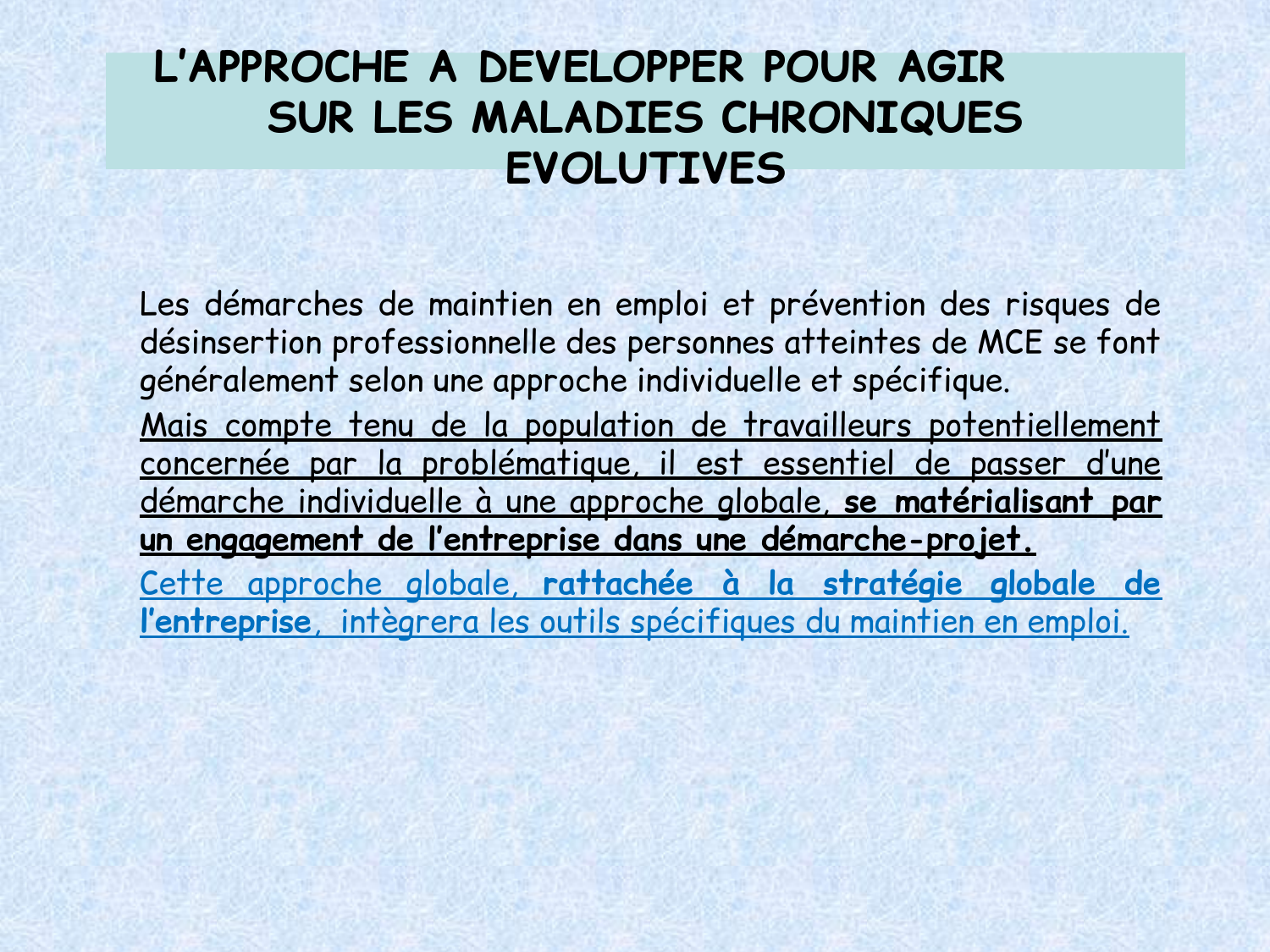

# L’APPROCHE A DEVELOPPER POUR AGIR        SUR LES MALADIES CHRONIQUES EVOLUTIVES

Les démarches de maintien en emploi et prévention des risques de désinsertion professionnelle des personnes atteintes de MCE se font généralement selon une approche individuelle et spécifique.
Mais compte tenu de la population de travailleurs potentiellement concernée par la problématique, il est essentiel de passer d’une démarche individuelle à une approche globale, se matérialisant par un engagement de l’entreprise dans une démarche-projet.
Cette approche globale, rattachée à la stratégie globale de l’entreprise,  intègrera les outils spécifiques du maintien en emploi.